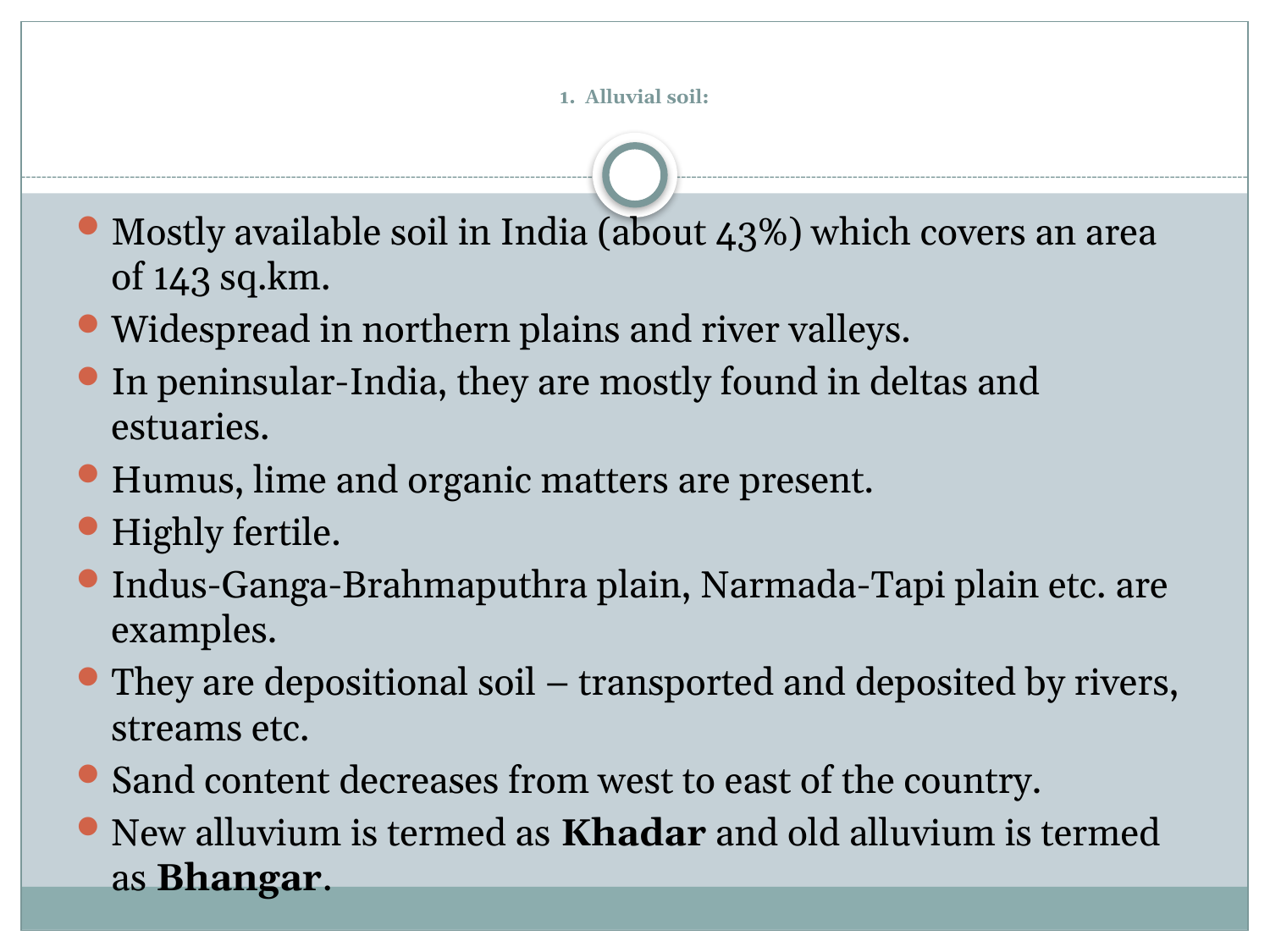

# 1.  Alluvial soil:
Mostly available soil in India (about 43%) which covers an area of 143 sq.km.
Widespread in northern plains and river valleys.
In peninsular-India, they are mostly found in deltas and estuaries.
Humus, lime and organic matters are present.
Highly fertile.
Indus-Ganga-Brahmaputhra plain, Narmada-Tapi plain etc. are examples.
They are depositional soil – transported and deposited by rivers, streams etc.
Sand content decreases from west to east of the country.
New alluvium is termed as Khadar and old alluvium is termed as Bhangar.